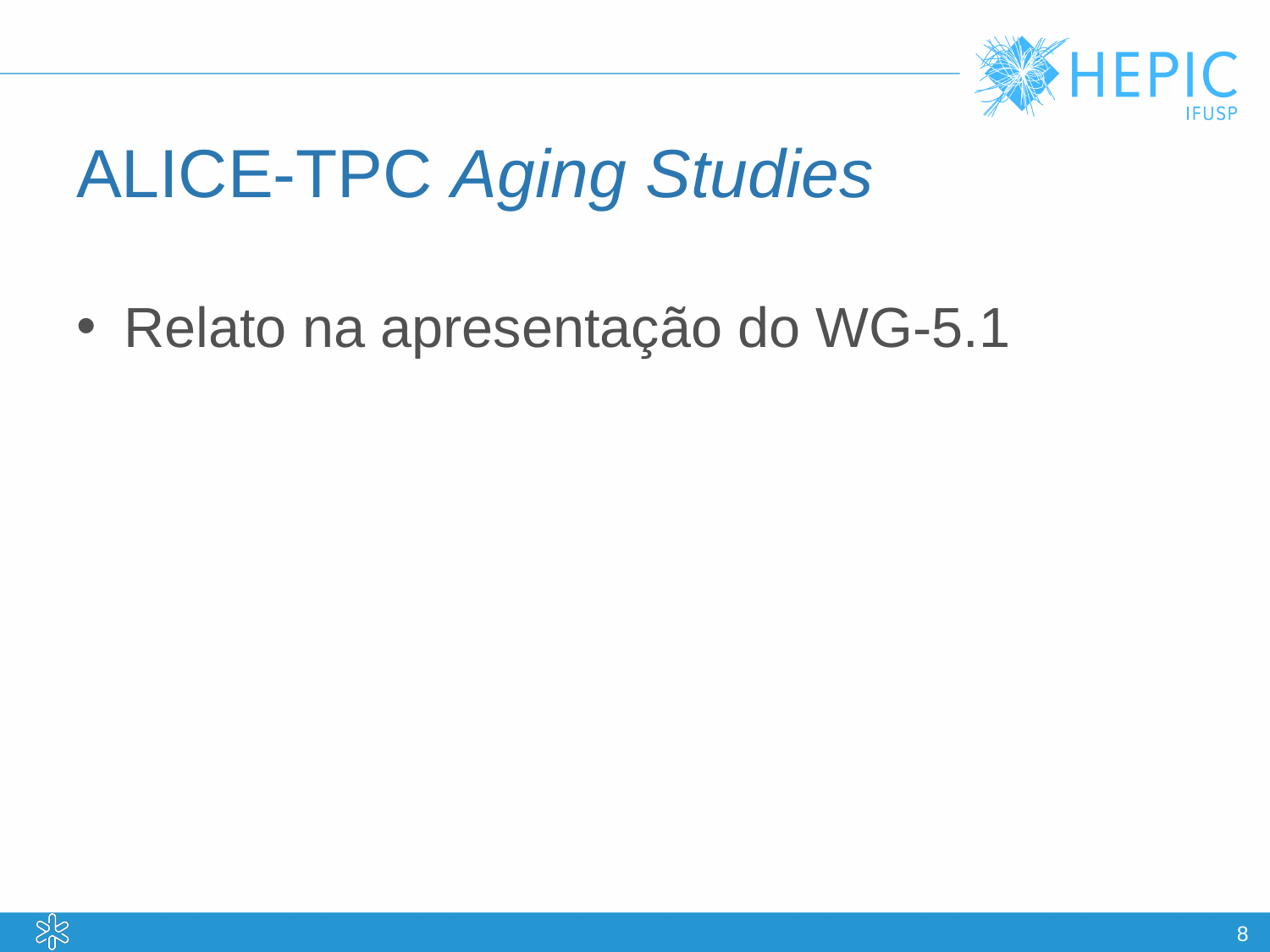

# ALICE-TPC Aging Studies
Relato na apresentação do WG-5.1
8